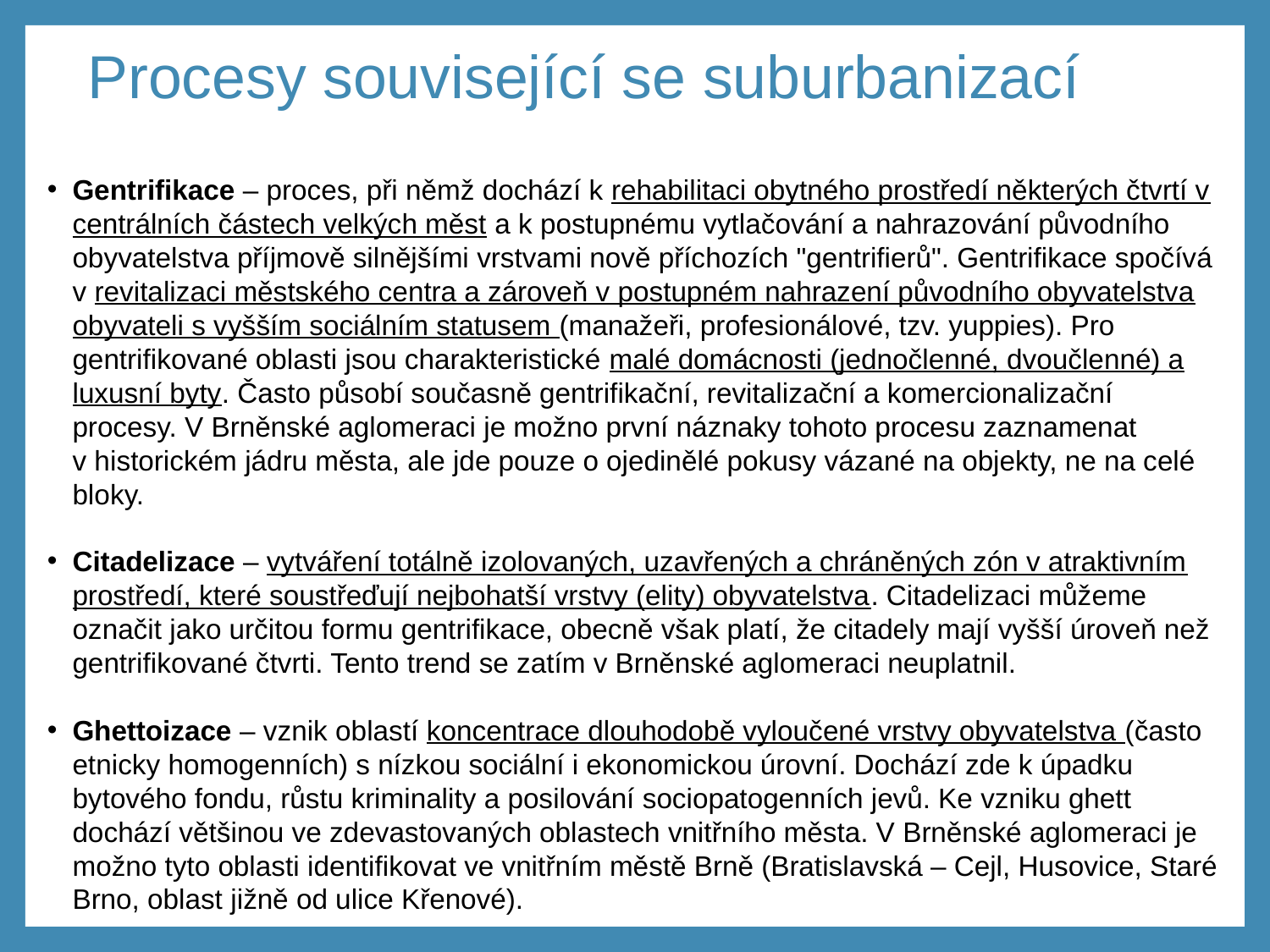

Procesy související se suburbanizací
Gentrifikace – proces, při němž dochází k rehabilitaci obytného prostředí některých čtvrtí v centrálních částech velkých měst a k postupnému vytlačování a nahrazování původního obyvatelstva příjmově silnějšími vrstvami nově příchozích "gentrifierů". Gentrifikace spočívá v revitalizaci městského centra a zároveň v postupném nahrazení původního obyvatelstva obyvateli s vyšším sociálním statusem (manažeři, profesionálové, tzv. yuppies). Pro gentrifikované oblasti jsou charakteristické malé domácnosti (jednočlenné, dvoučlenné) a luxusní byty. Často působí současně gentrifikační, revitalizační a komercionalizační procesy. V Brněnské aglomeraci je možno první náznaky tohoto procesu zaznamenat v historickém jádru města, ale jde pouze o ojedinělé pokusy vázané na objekty, ne na celé bloky.

Citadelizace – vytváření totálně izolovaných, uzavřených a chráněných zón v atraktivním prostředí, které soustřeďují nejbohatší vrstvy (elity) obyvatelstva. Citadelizaci můžeme označit jako určitou formu gentrifikace, obecně však platí, že citadely mají vyšší úroveň než gentrifikované čtvrti. Tento trend se zatím v Brněnské aglomeraci neuplatnil.

Ghettoizace – vznik oblastí koncentrace dlouhodobě vyloučené vrstvy obyvatelstva (často etnicky homogenních) s nízkou sociální i ekonomickou úrovní. Dochází zde k úpadku bytového fondu, růstu kriminality a posilování sociopatogenních jevů. Ke vzniku ghett dochází většinou ve zdevastovaných oblastech vnitřního města. V Brněnské aglomeraci je možno tyto oblasti identifikovat ve vnitřním městě Brně (Bratislavská – Cejl, Husovice, Staré Brno, oblast jižně od ulice Křenové).